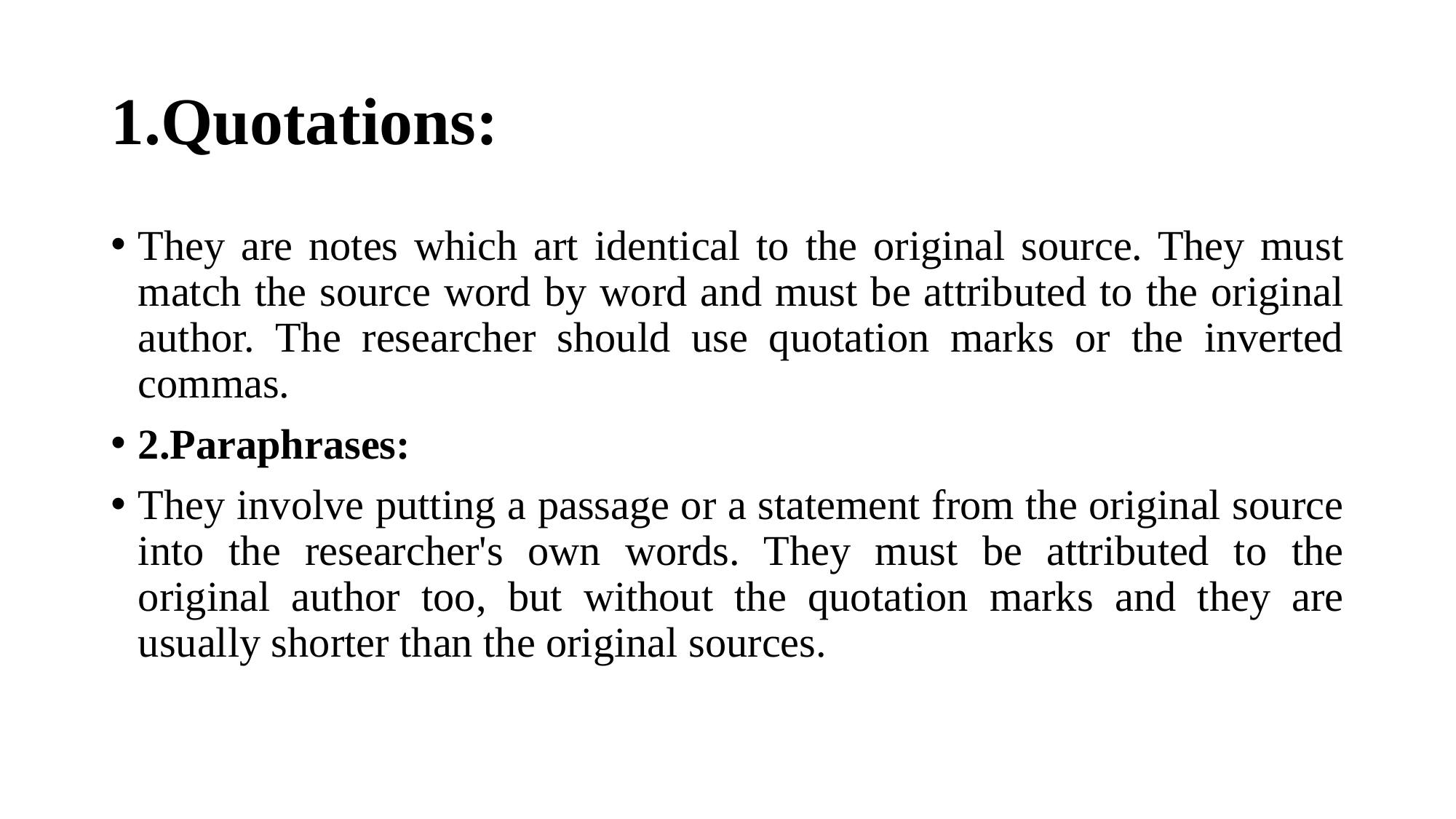

# 1.Quotations:
They are notes which art identical to the original source. They must match the source word by word and must be attributed to the original author. The researcher should use quotation marks or the inverted commas.
2.Paraphrases:
They involve putting a passage or a statement from the original source into the researcher's own words. They must be attributed to the original author too, but without the quotation marks and they are usually shorter than the original sources.